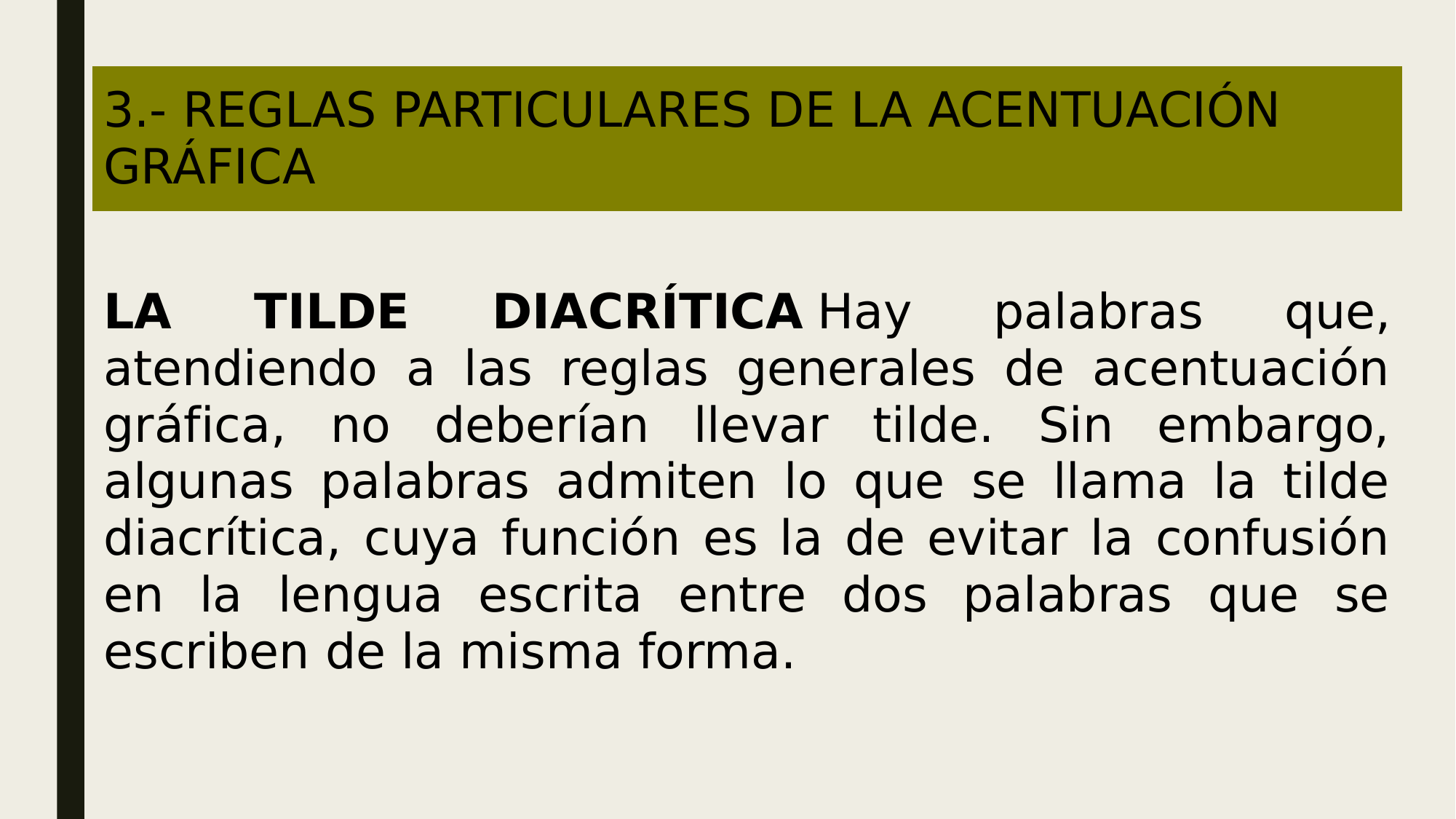

| 3.- REGLAS PARTICULARES DE LA ACENTUACIÓN GRÁFICA |
| --- |
| LA TILDE DIACRÍTICA Hay palabras que, atendiendo a las reglas generales de acentuación gráfica, no deberían llevar tilde. Sin embargo, algunas palabras admiten lo que se llama la tilde diacrítica, cuya función es la de evitar la confusión en la lengua escrita entre dos palabras que se escriben de la misma forma. |